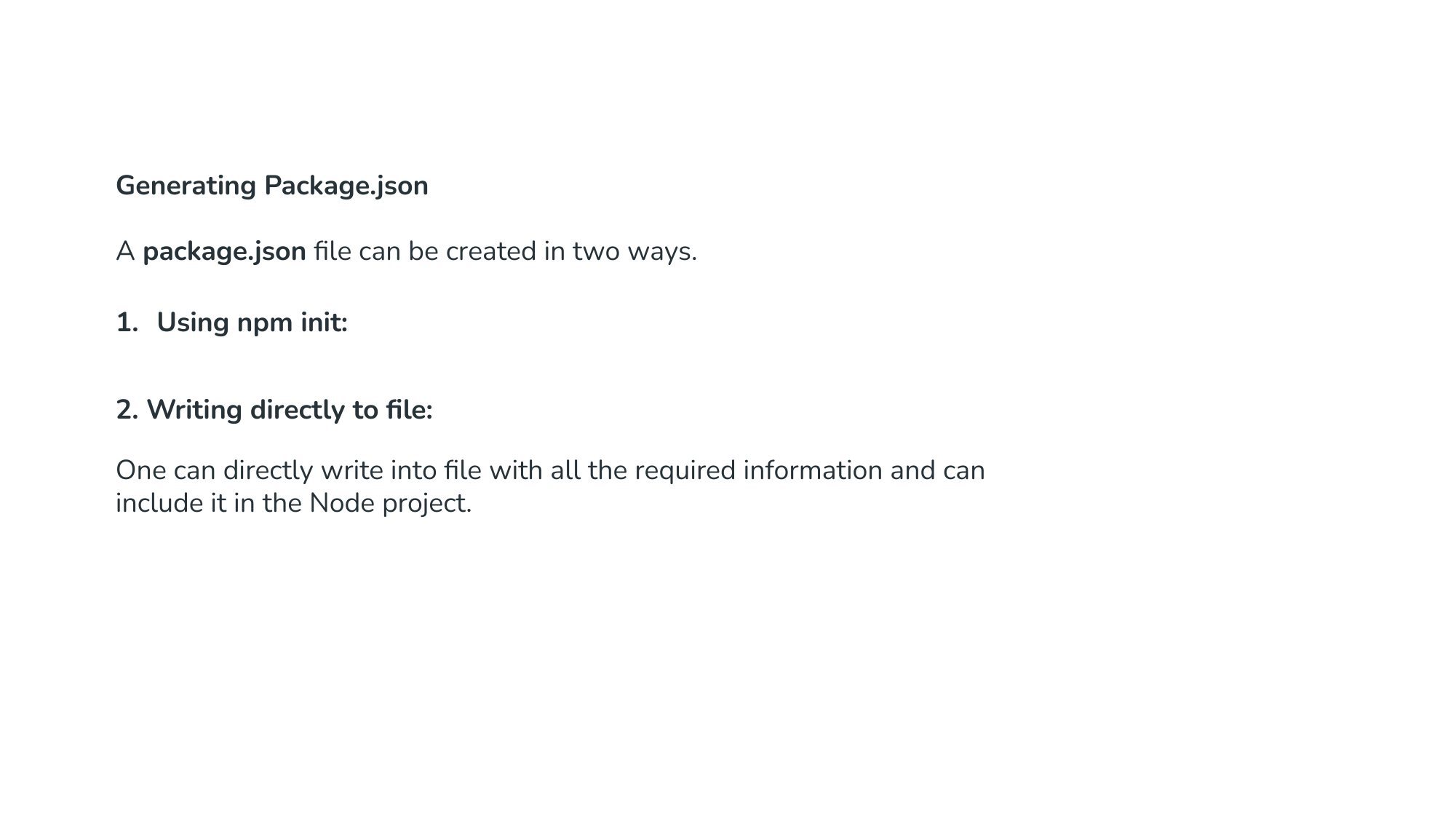

Generating Package.json

A package.json file can be created in two ways.
Using npm init:
2. Writing directly to file:
One can directly write into file with all the required information and can include it in the Node project.